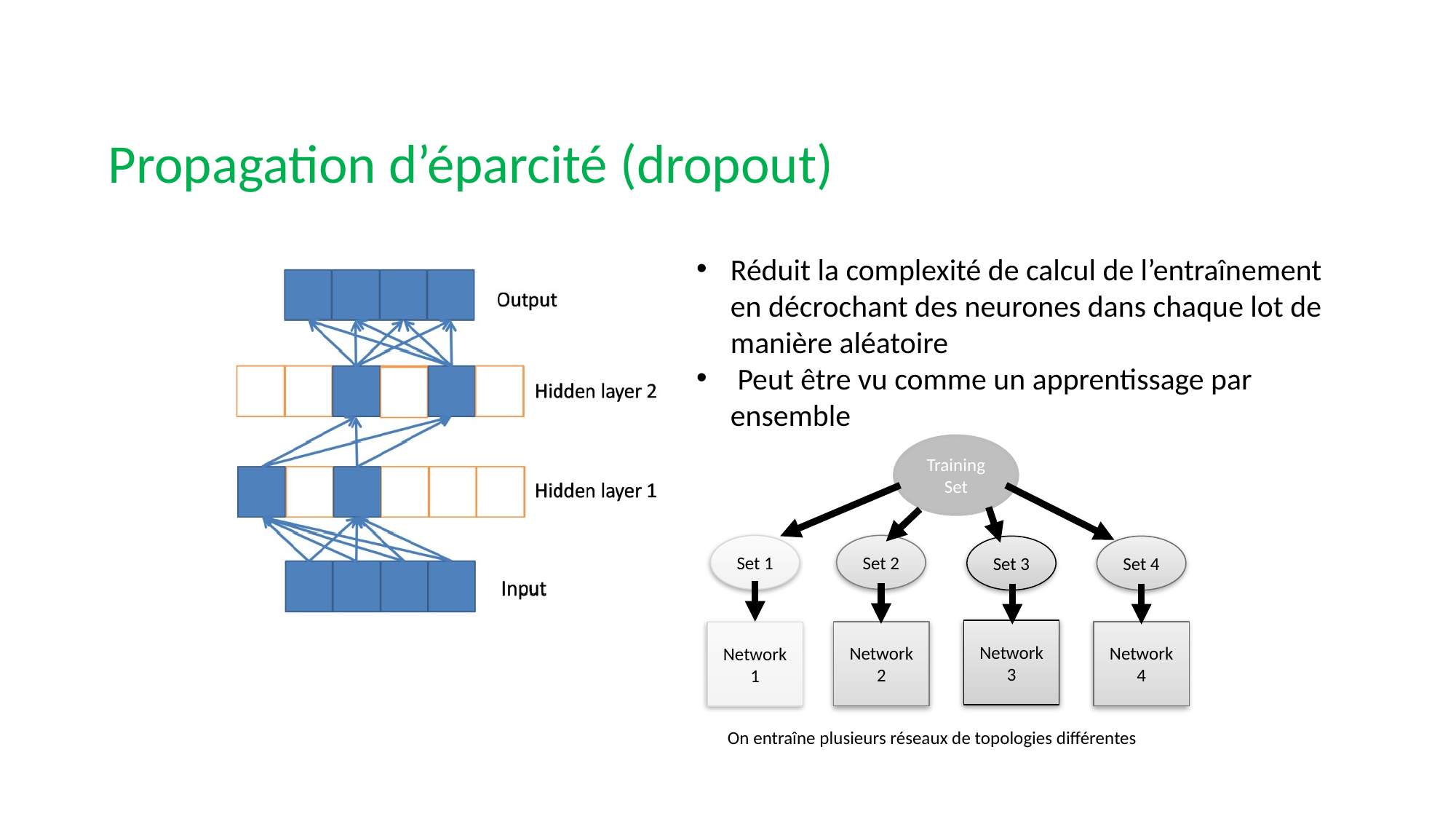

Propagation d’éparcité (dropout)
Réduit la complexité de calcul de l’entraînement en décrochant des neurones dans chaque lot de manière aléatoire
 Peut être vu comme un apprentissage par ensemble

Training Set
Set 1
Set 2
Set 3
Set 4
Network
3
Network
2
Network
4
Network
1
On entraîne plusieurs réseaux de topologies différentes